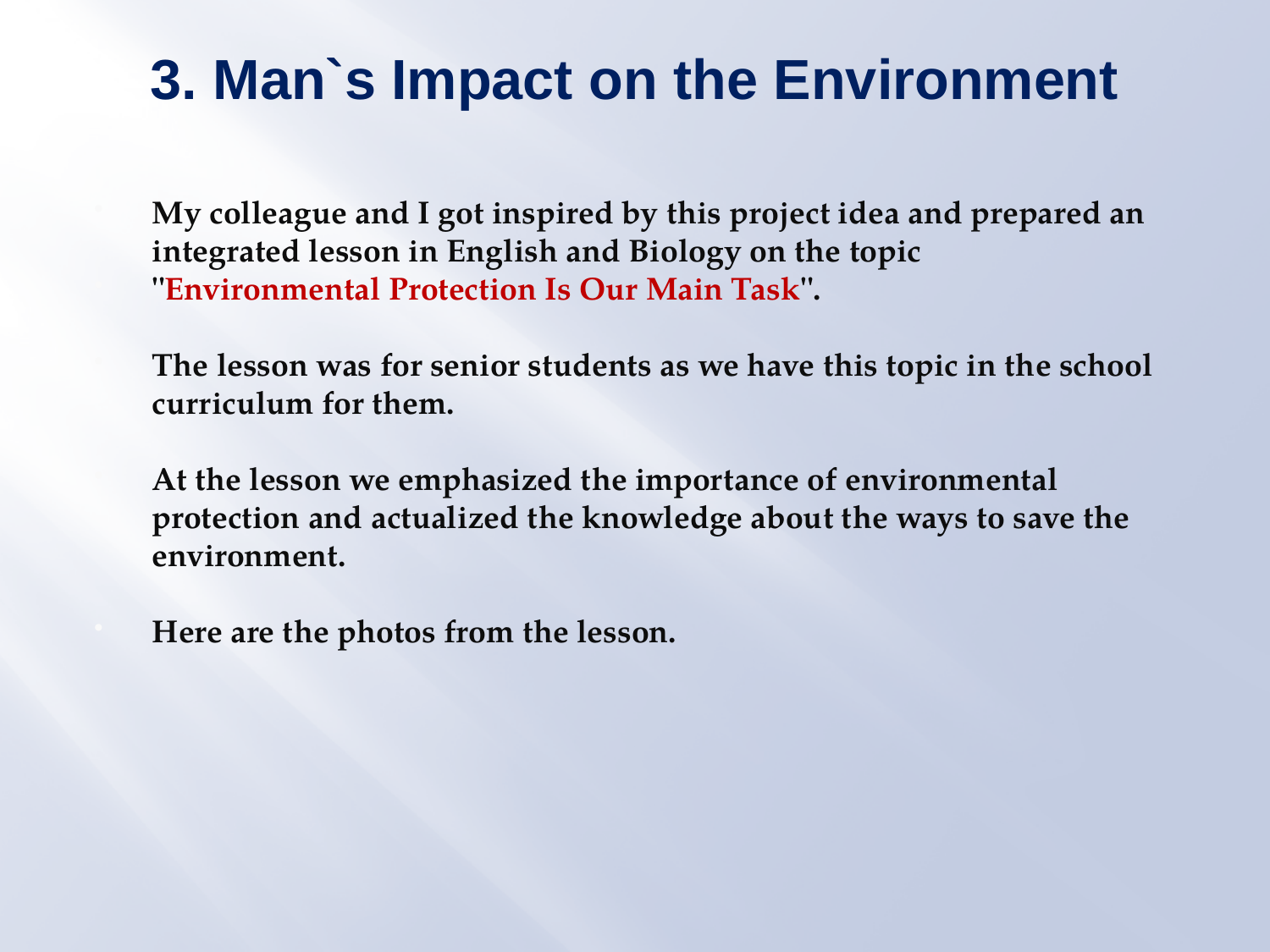

# 3. Man`s Impact on the Environment
My colleague and I got inspired by this project idea and prepared an integrated lesson in English and Biology on the topic
"Environmental Protection Is Our Main Task".

The lesson was for senior students as we have this topic in the school curriculum for them.

At the lesson we emphasized the importance of environmental protection and actualized the knowledge about the ways to save the environment.

Here are the photos from the lesson.